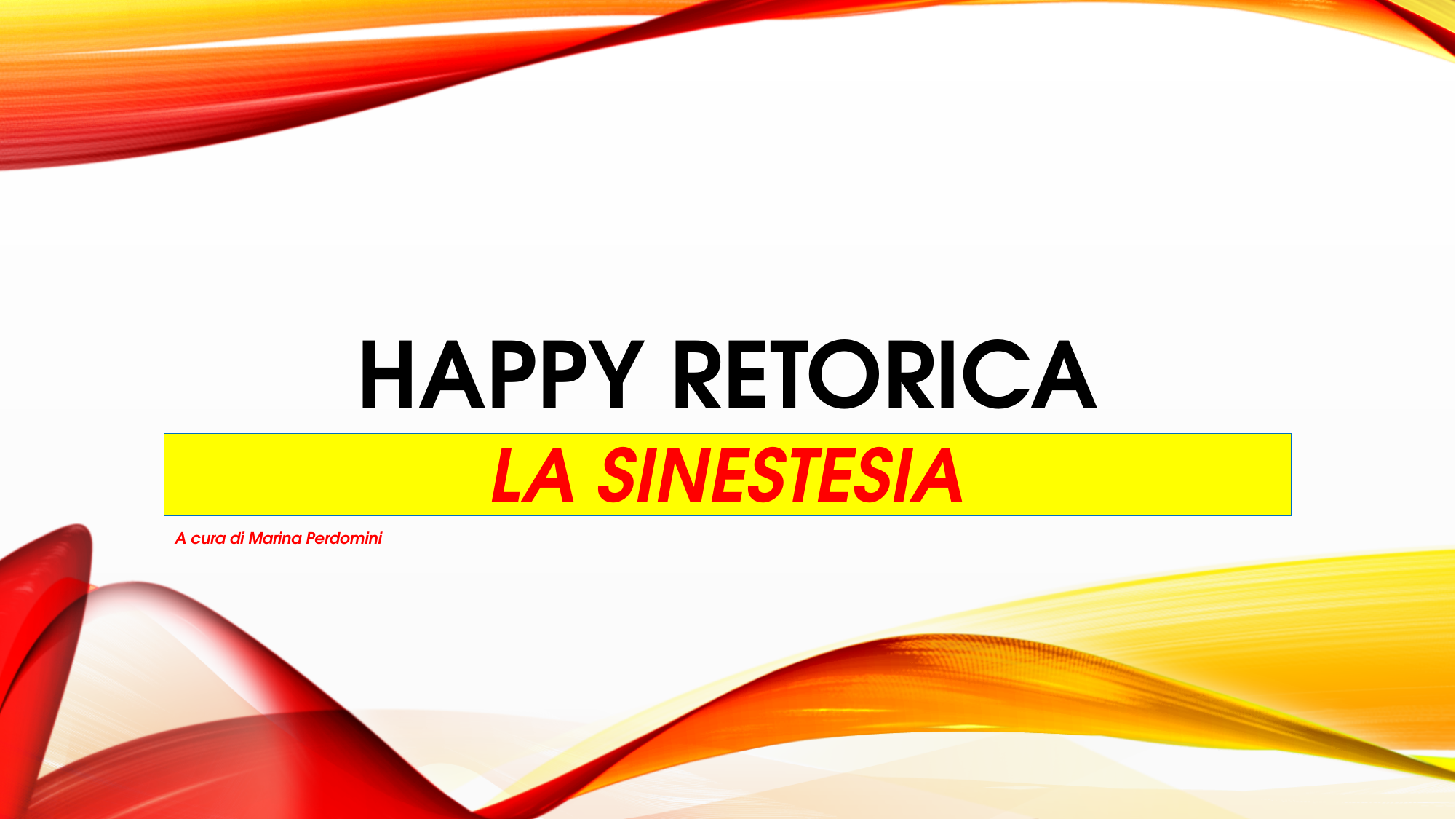

# Happy Retorica
LA SINESTESIA
A cura di Marina Perdomini